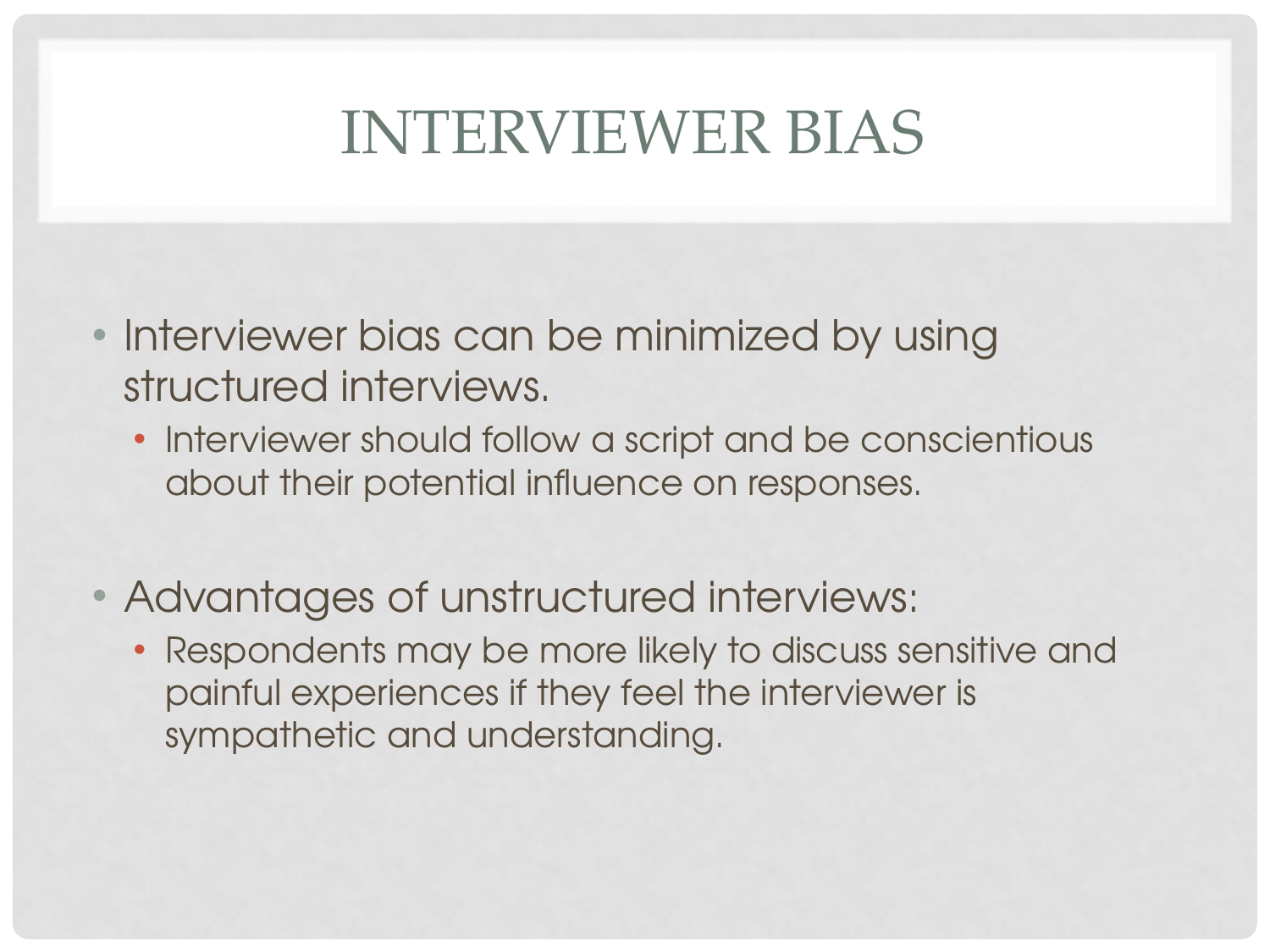

# Interviewer Bias

Interviewer bias can be minimized by using structured interviews.
Interviewer should follow a script and be conscientious about their potential influence on responses.

Advantages of unstructured interviews:
Respondents may be more likely to discuss sensitive and painful experiences if they feel the interviewer is sympathetic and understanding.